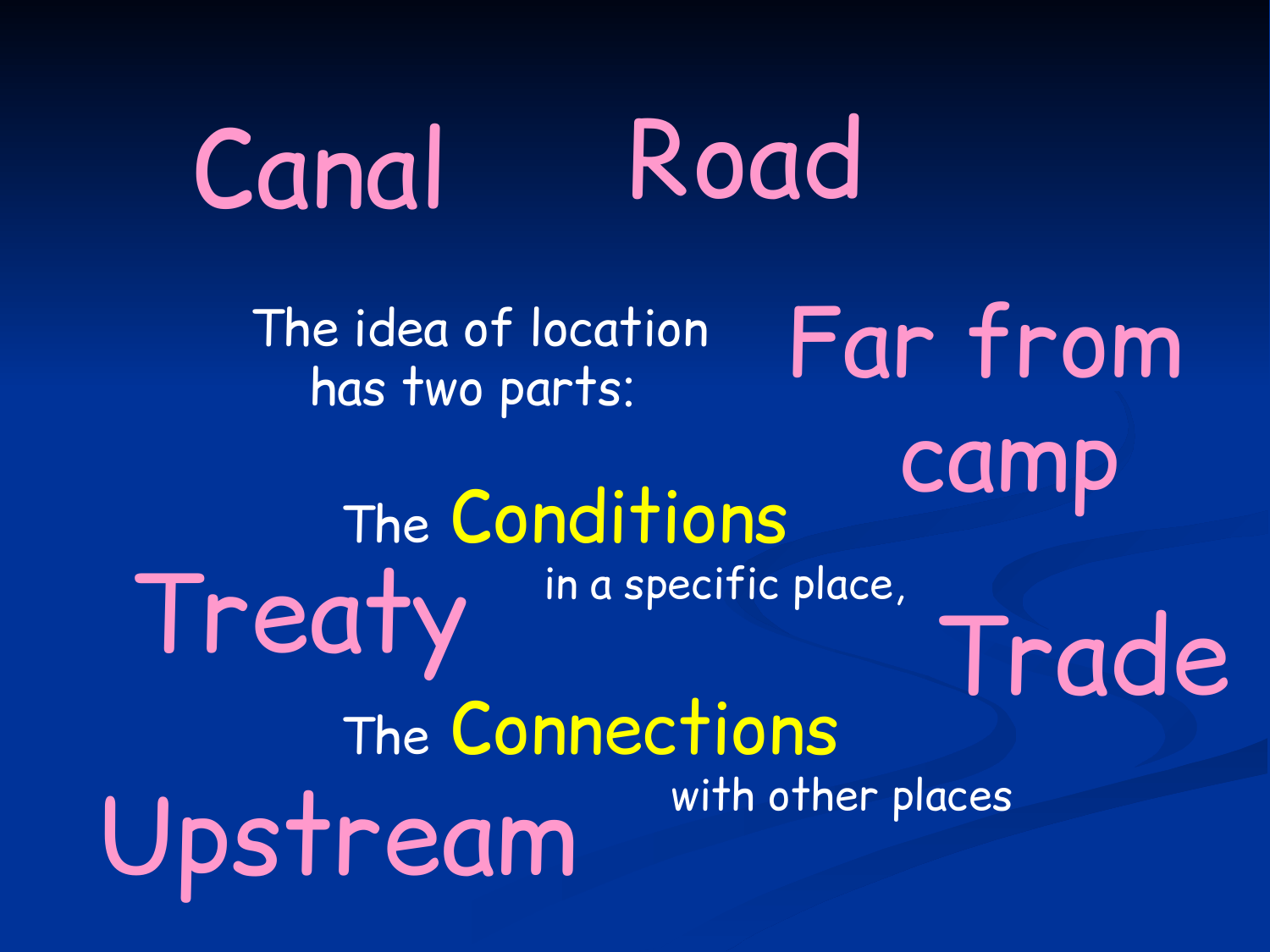

Road
 Canal
Far from
    camp
The idea of location
    has two parts:
The Conditions
                in a specific place,
 Treaty
 Trade
The Connections
                          with other places
Upstream